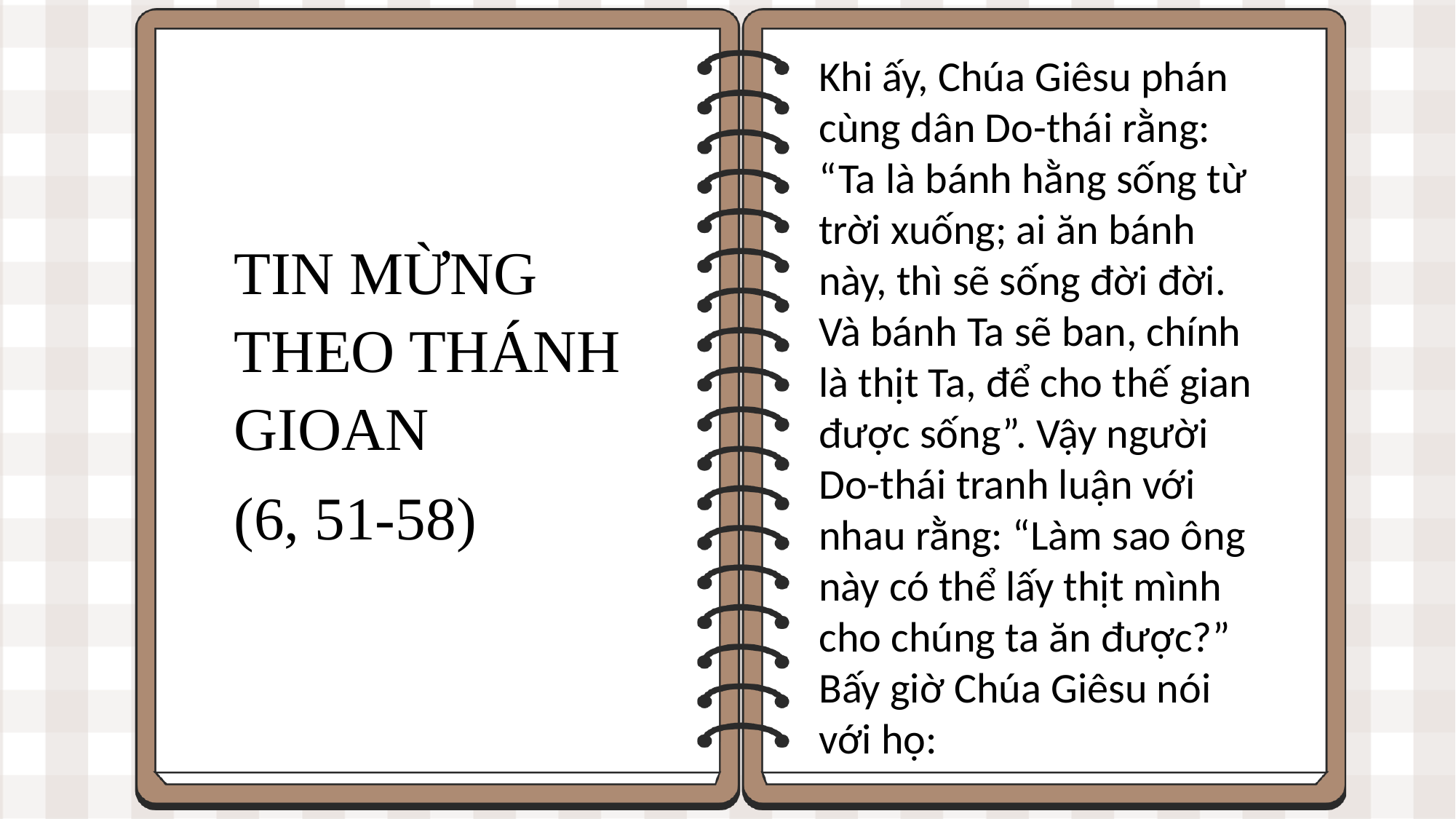

Khi ấy, Chúa Giêsu phán cùng dân Do-thái rằng: “Ta là bánh hằng sống từ trời xuống; ai ăn bánh này, thì sẽ sống đời đời. Và bánh Ta sẽ ban, chính là thịt Ta, để cho thế gian được sống”. Vậy người Do-thái tranh luận với nhau rằng: “Làm sao ông này có thể lấy thịt mình cho chúng ta ăn được?” Bấy giờ Chúa Giêsu nói với họ:
TIN MỪNG THEO THÁNH GIOAN
(6, 51-58)